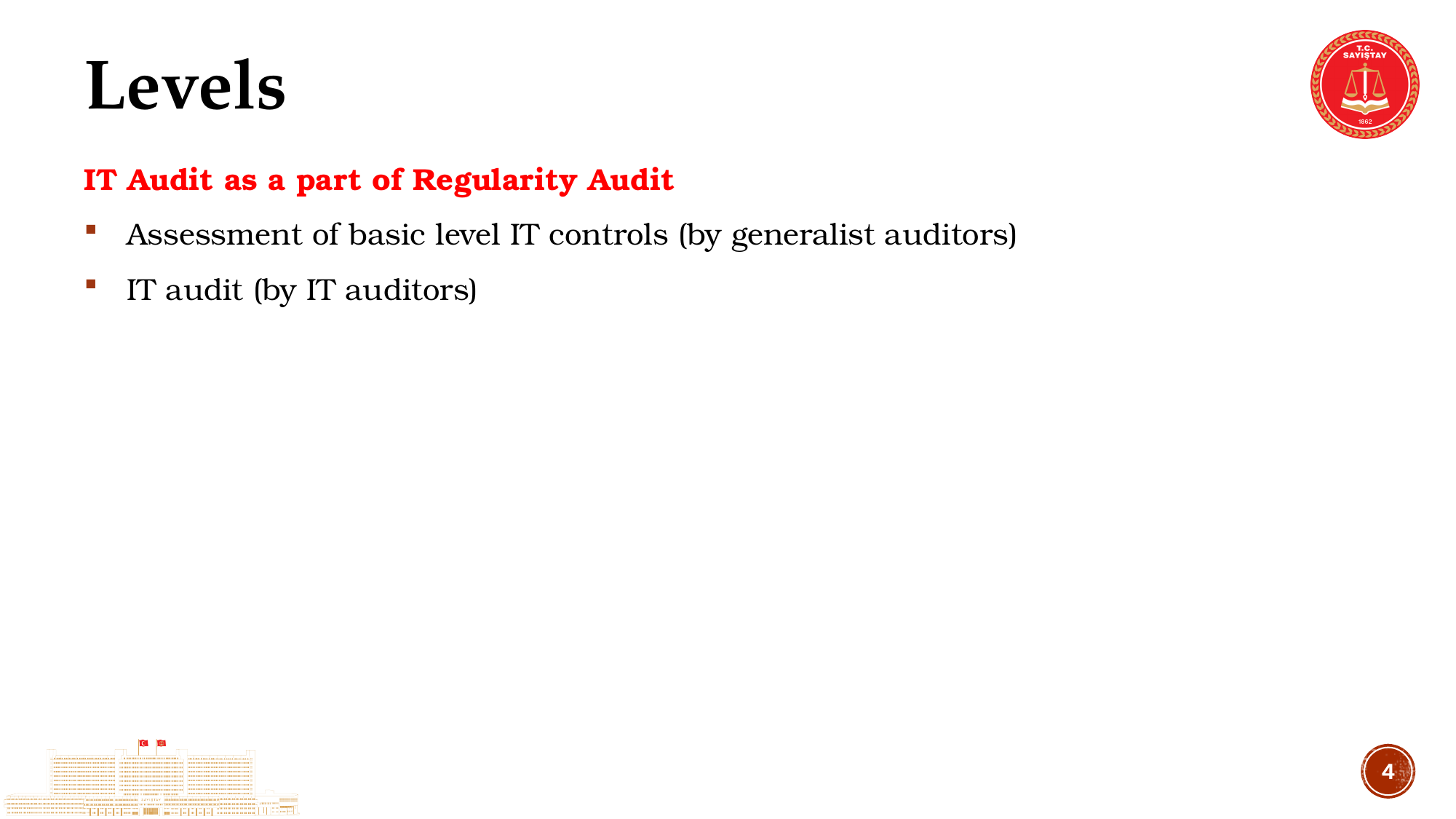

# Levels
IT Audit as a part of Regularity Audit
Assessment of basic level IT controls (by generalist auditors)
IT audit (by IT auditors)
4